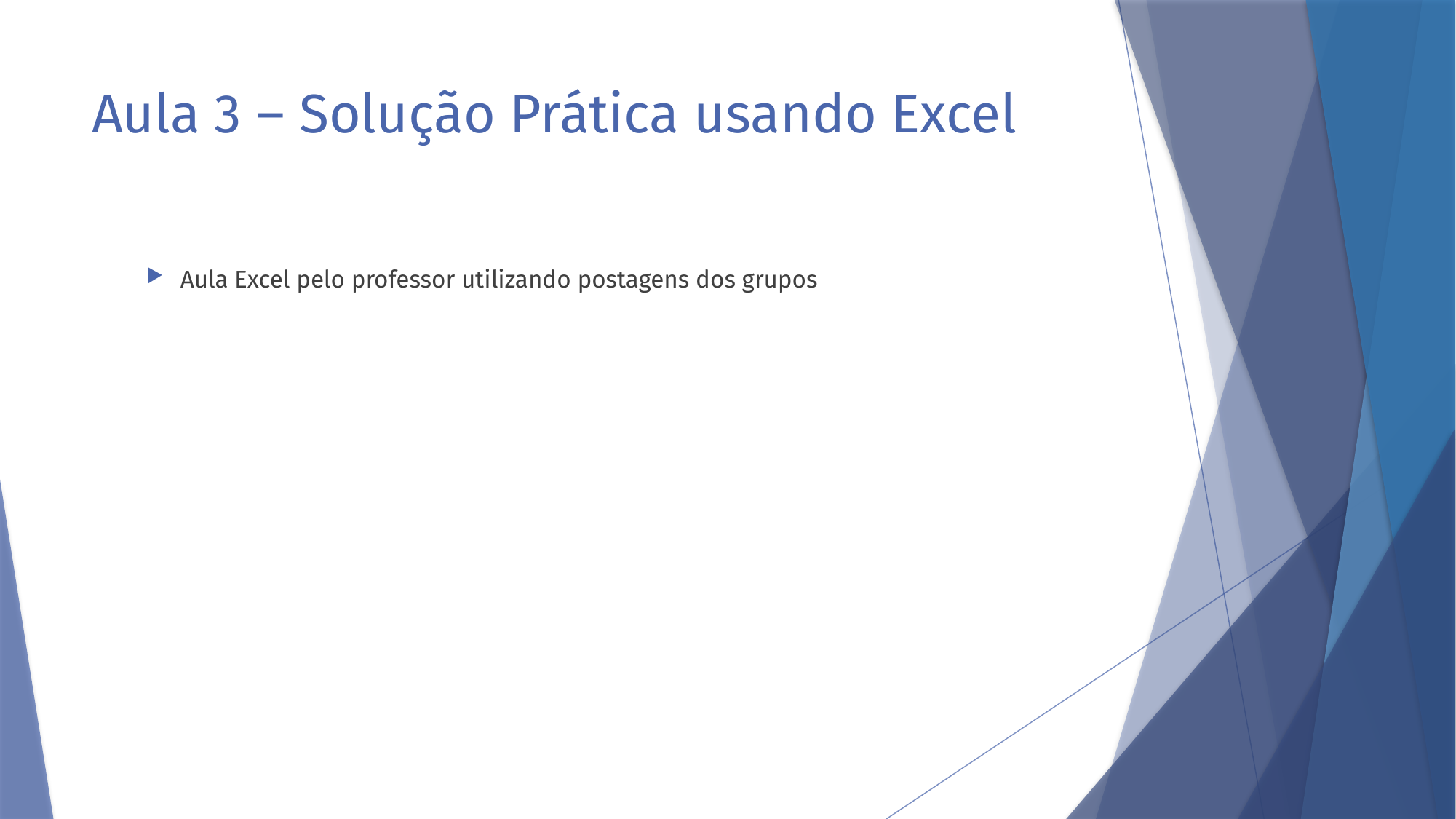

# Aula 3 – Solução Prática usando Excel
Aula Excel pelo professor utilizando postagens dos grupos